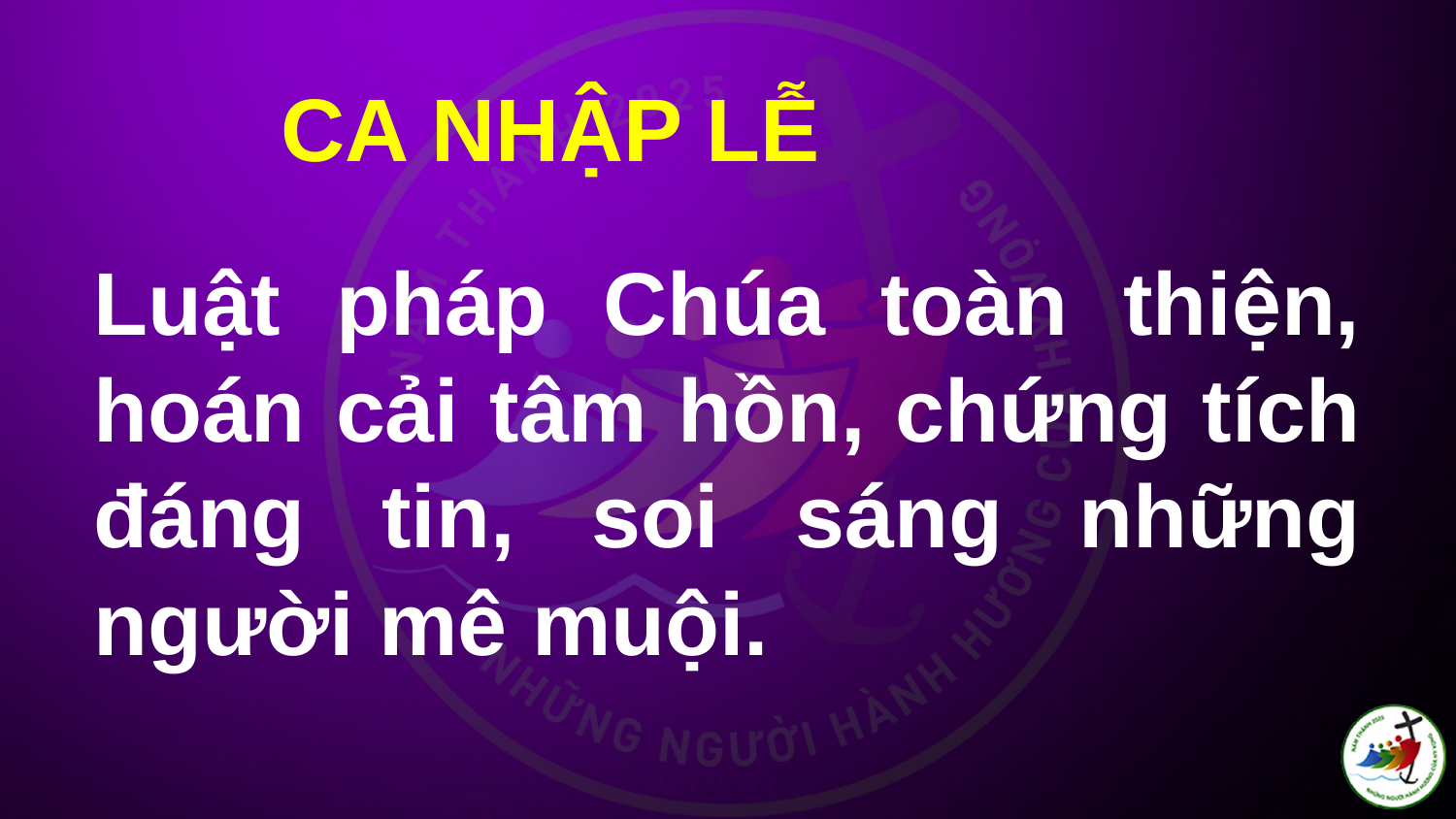

CA NHẬP LỄ
# Luật pháp Chúa toàn thiện, hoán cải tâm hồn, chứng tích đáng tin, soi sáng những người mê muội.